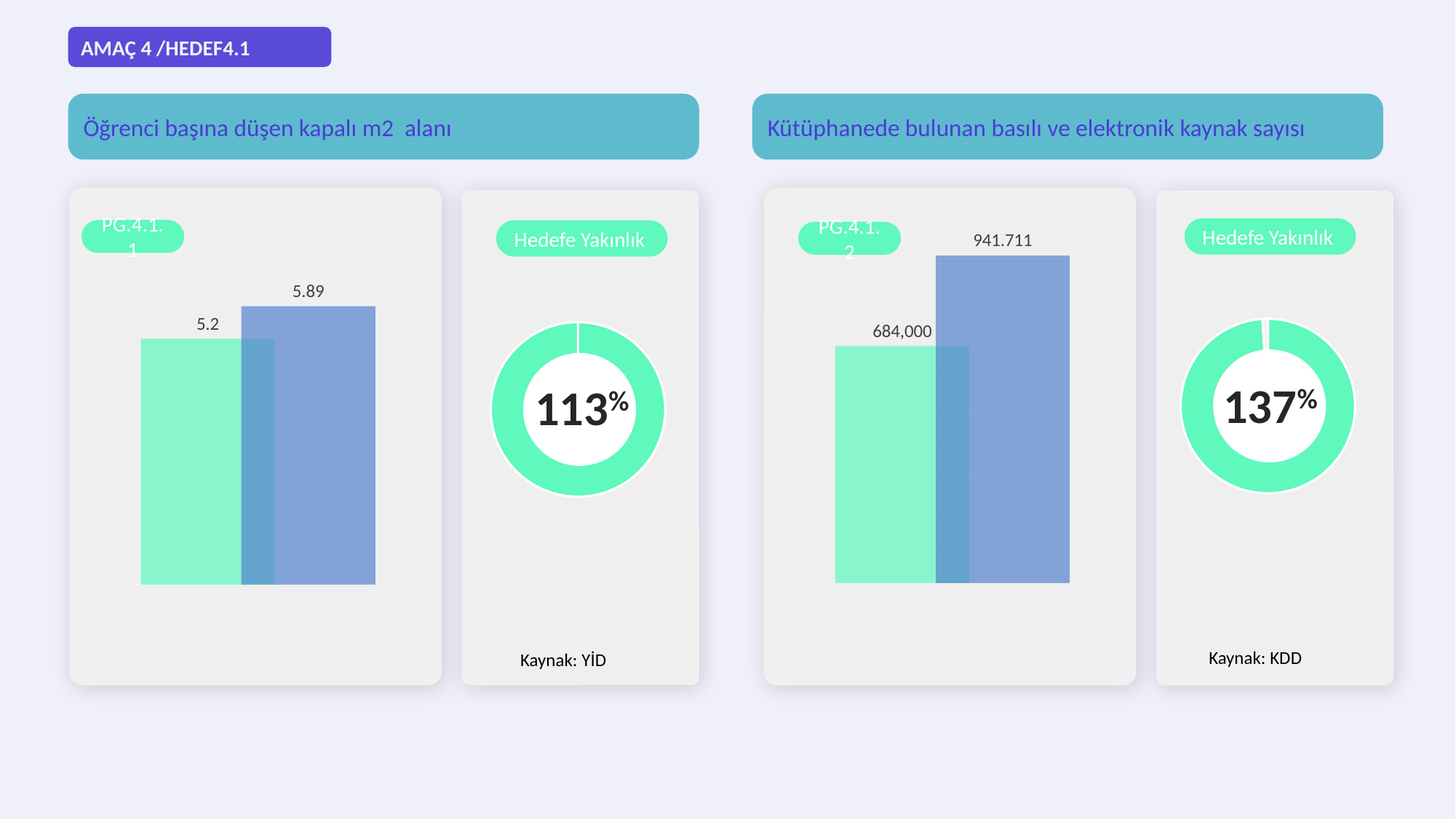

AMAÇ 4 /HEDEF4.1
Öğrenci başına düşen kapalı m2  alanı
Kütüphanede bulunan basılı ve elektronik kaynak sayısı
«

### Chart

| Category | Tahmin | Aralık |
|---|---|---|
| Group 1 | 5.2 | 5.89 |
«

### Chart

| Category | Tahmin | Aralık |
|---|---|---|
| Group 1 | 684000.0 | 945136.0 |
«
«
Hedefe Yakınlık
PG.4.1.1
Hedefe Yakınlık
PG.4.1.2

### Chart

| Category | Sales |
|---|---|
| 1st Qtr | 99.0 |
| 2nd Qtr | 1.0 |

### Chart

| Category | Sales |
|---|---|
| 1st Qtr | 100.0 |
| 2nd Qtr | 0.0 |
137%
113%
Kaynak: KDD
Kaynak: YİD